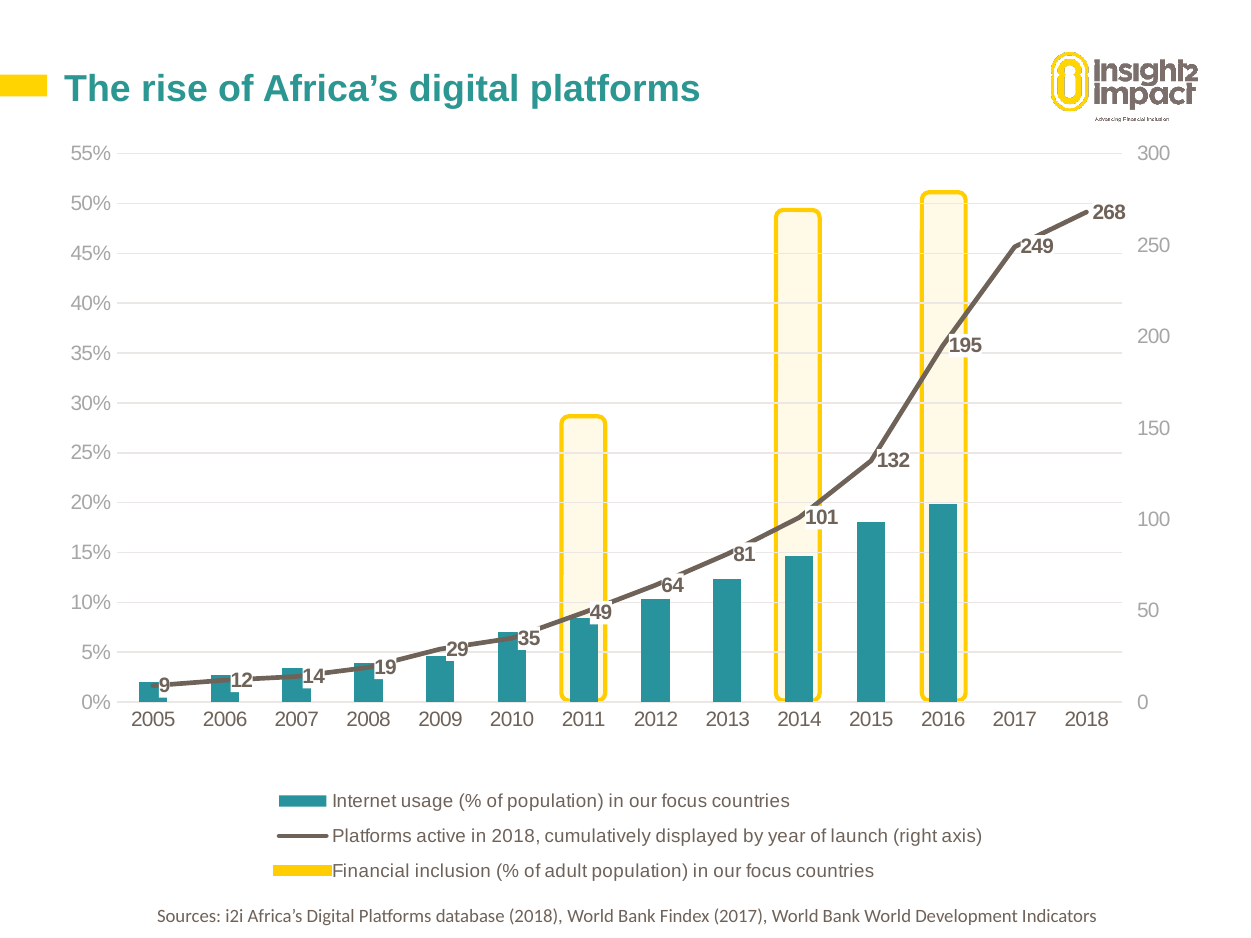

# The rise of Africa’s digital platforms

### Chart

| Category | Internet usage (% of population) in our focus countries | Platforms active in 2018, cumulatively displayed by year of launch (right axis) | Financial inclusion (% of adult population) in our focus countries |
|---|---|---|---|
| 2005 | 0.02 | 9.0 | None |
| 2006 | 0.027 | 12.0 | None |
| 2007 | 0.034 | 14.0 | None |
| 2008 | 0.039 | 19.0 | None |
| 2009 | 0.046 | 29.0 | None |
| 2010 | 0.07 | 35.0 | None |
| 2011 | 0.084 | 49.0 | None |
| 2012 | 0.103 | 64.0 | None |
| 2013 | 0.123 | 81.0 | None |
| 2014 | 0.147 | 101.0 | None |
| 2015 | 0.181 | 132.0 | None |
| 2016 | 0.199 | 195.0 | None |
| 2017 | None | 249.0 | None |
| 2018 | None | 268.0 | None |

Sources: i2i Africa’s Digital Platforms database (2018), World Bank Findex (2017), World Bank World Development Indicators